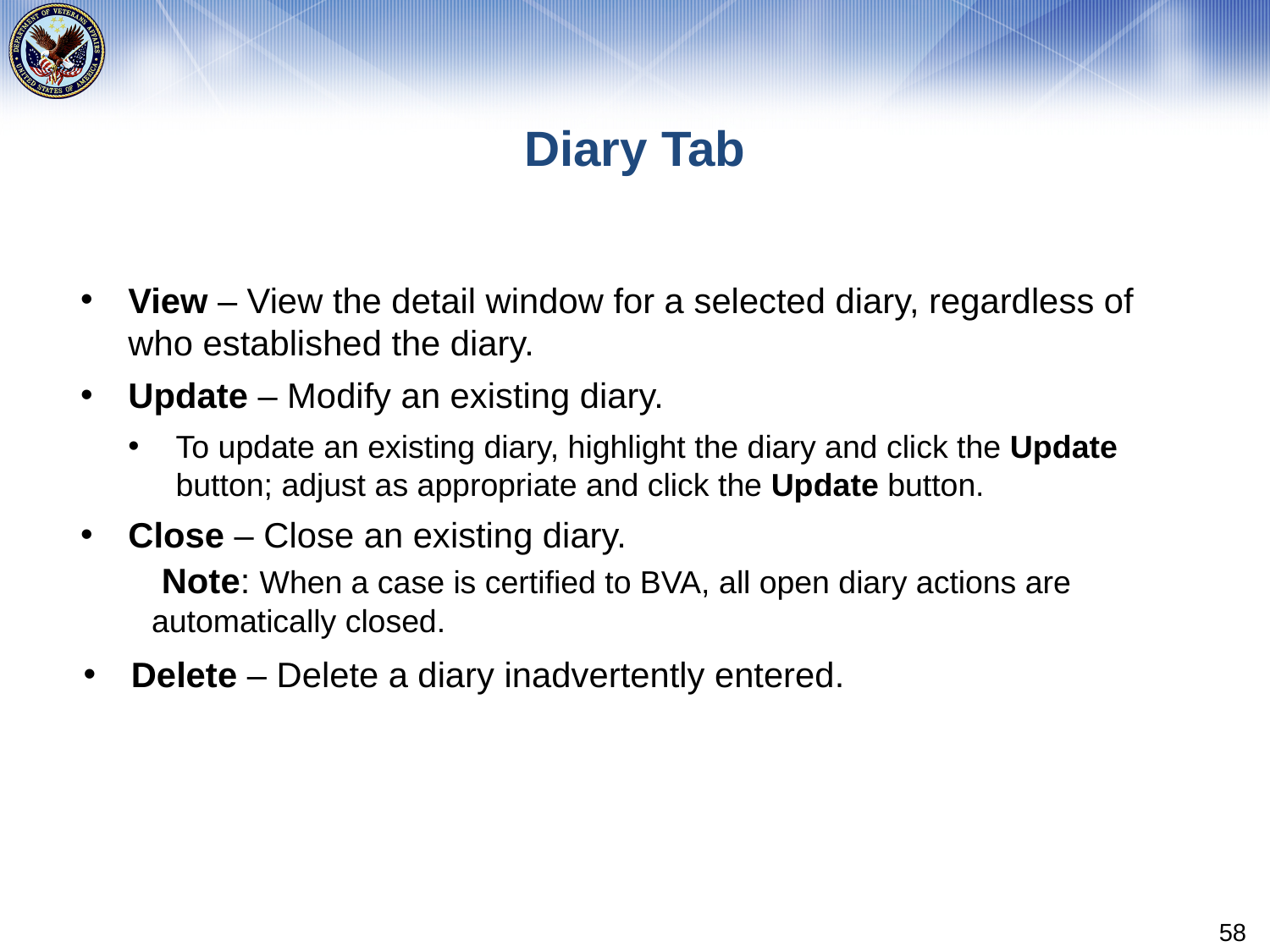

# Diary Tab
View – View the detail window for a selected diary, regardless of who established the diary.
Update – Modify an existing diary.
To update an existing diary, highlight the diary and click the Update button; adjust as appropriate and click the Update button.
Close – Close an existing diary.
 Note: When a case is certified to BVA, all open diary actions are automatically closed.
Delete – Delete a diary inadvertently entered.
58